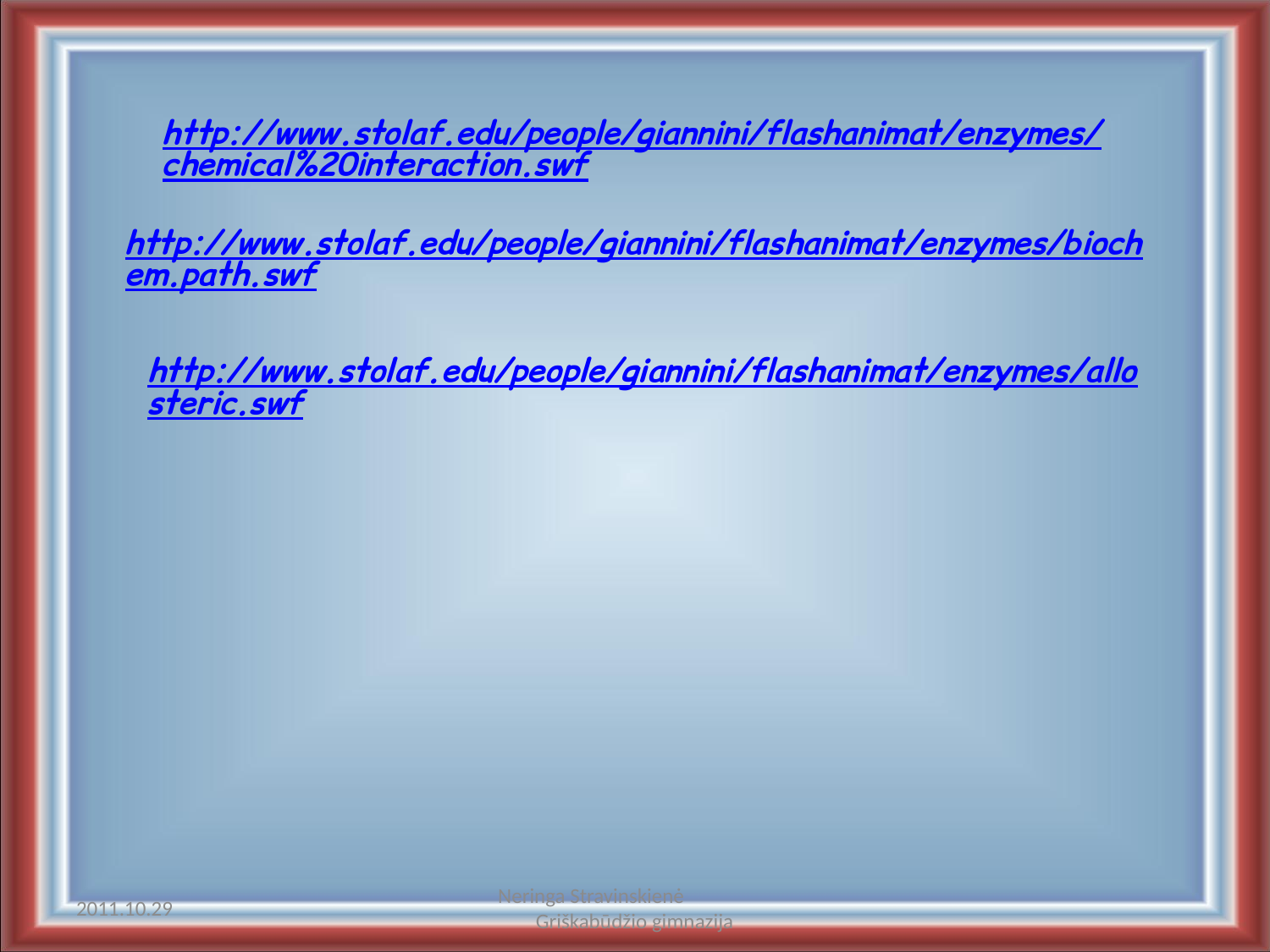

http://www.stolaf.edu/people/giannini/flashanimat/enzymes/chemical%20interaction.swf

http://www.stolaf.edu/people/giannini/flashanimat/enzymes/biochem.path.swf

http://www.stolaf.edu/people/giannini/flashanimat/enzymes/allosteric.swf

2011.10.29
Neringa Stravinskienė                   Griškabūdžio gimnazija